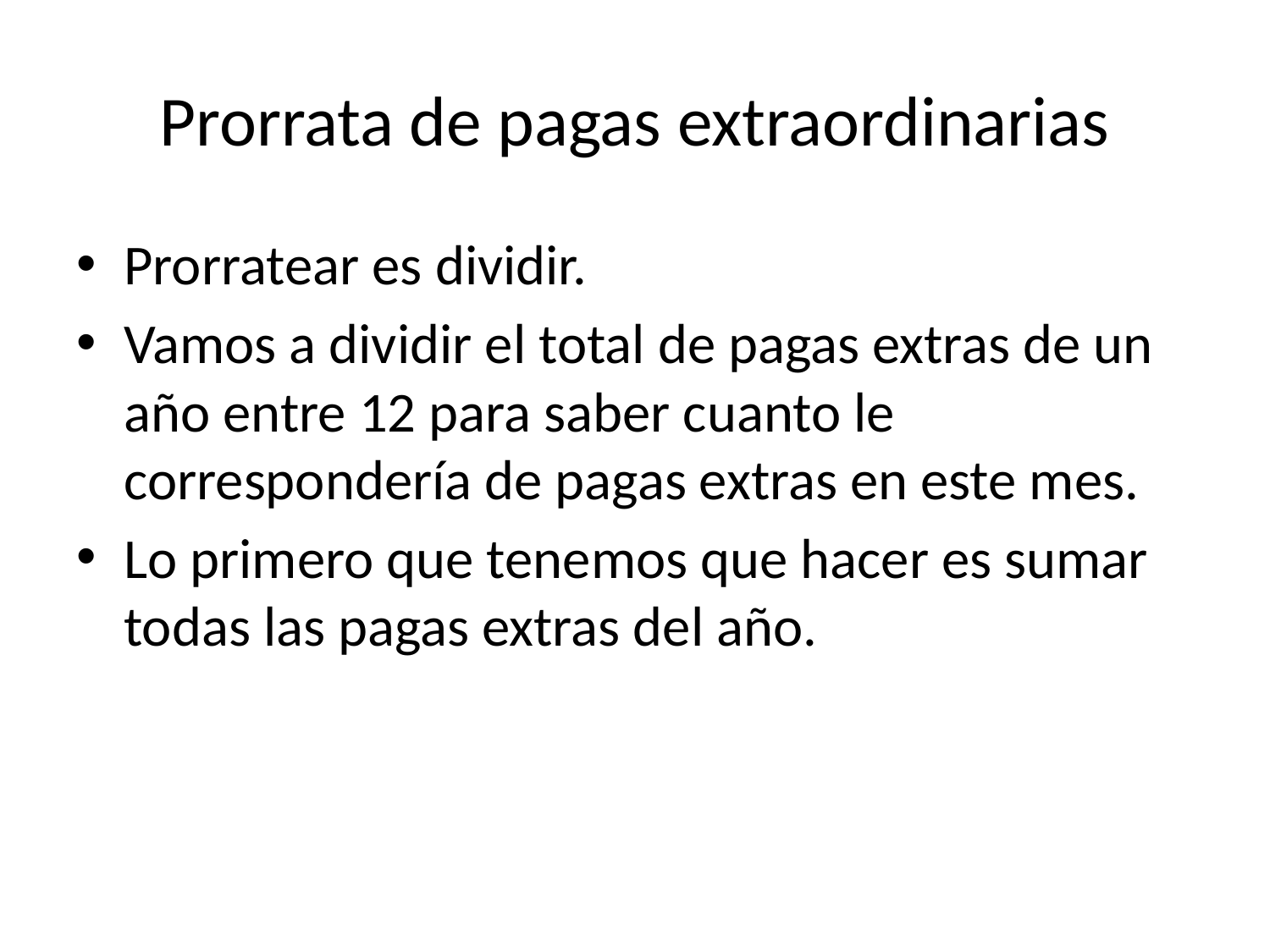

# Prorrata de pagas extraordinarias
Prorratear es dividir.
Vamos a dividir el total de pagas extras de un año entre 12 para saber cuanto le correspondería de pagas extras en este mes.
Lo primero que tenemos que hacer es sumar todas las pagas extras del año.